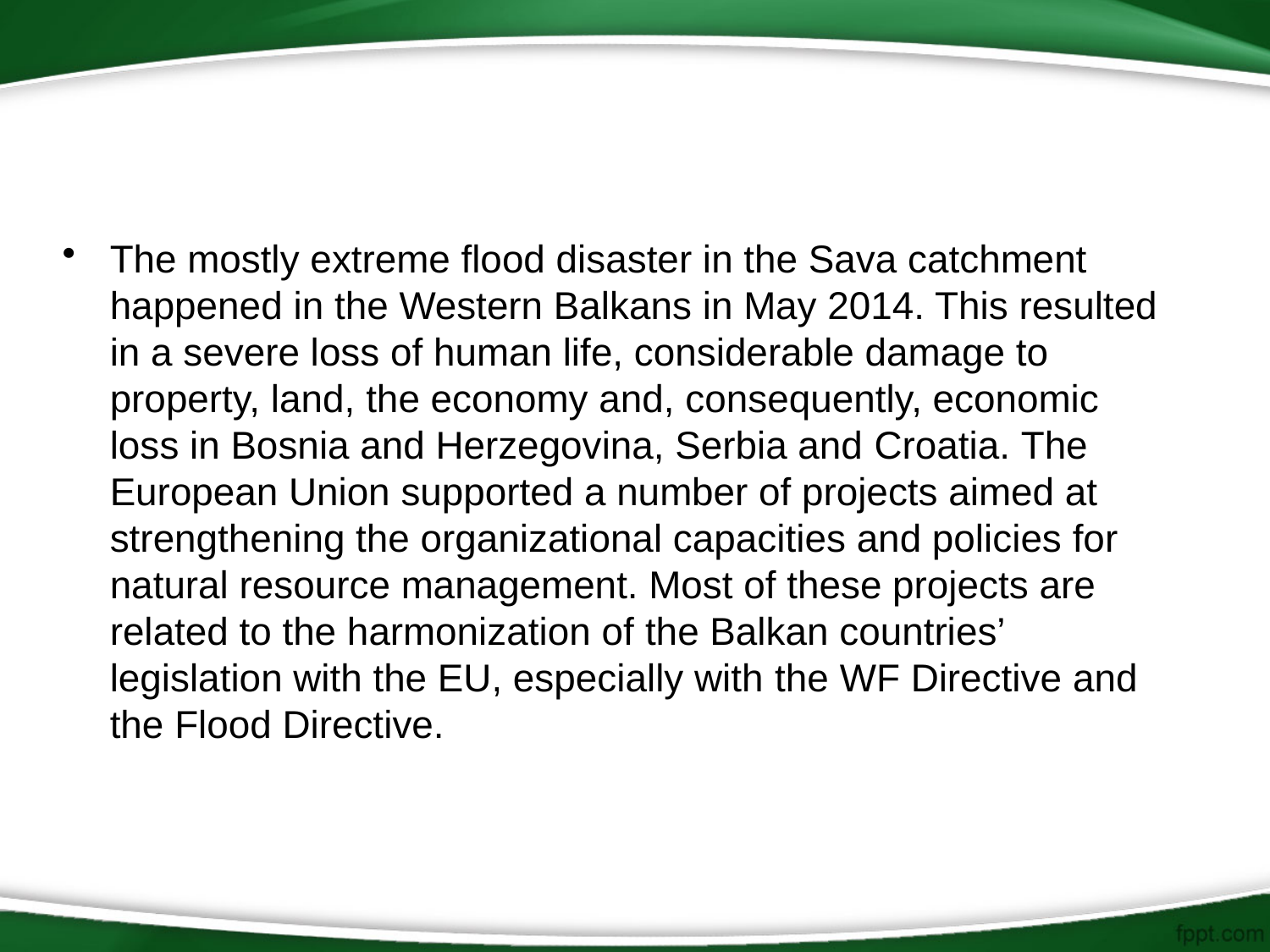

The mostly extreme flood disaster in the Sava catchment happened in the Western Balkans in May 2014. This resulted in a severe loss of human life, considerable damage to property, land, the economy and, consequently, economic loss in Bosnia and Herzegovina, Serbia and Croatia. The European Union supported a number of projects aimed at strengthening the organizational capacities and policies for natural resource management. Most of these projects are related to the harmonization of the Balkan countries’ legislation with the EU, especially with the WF Directive and the Flood Directive.